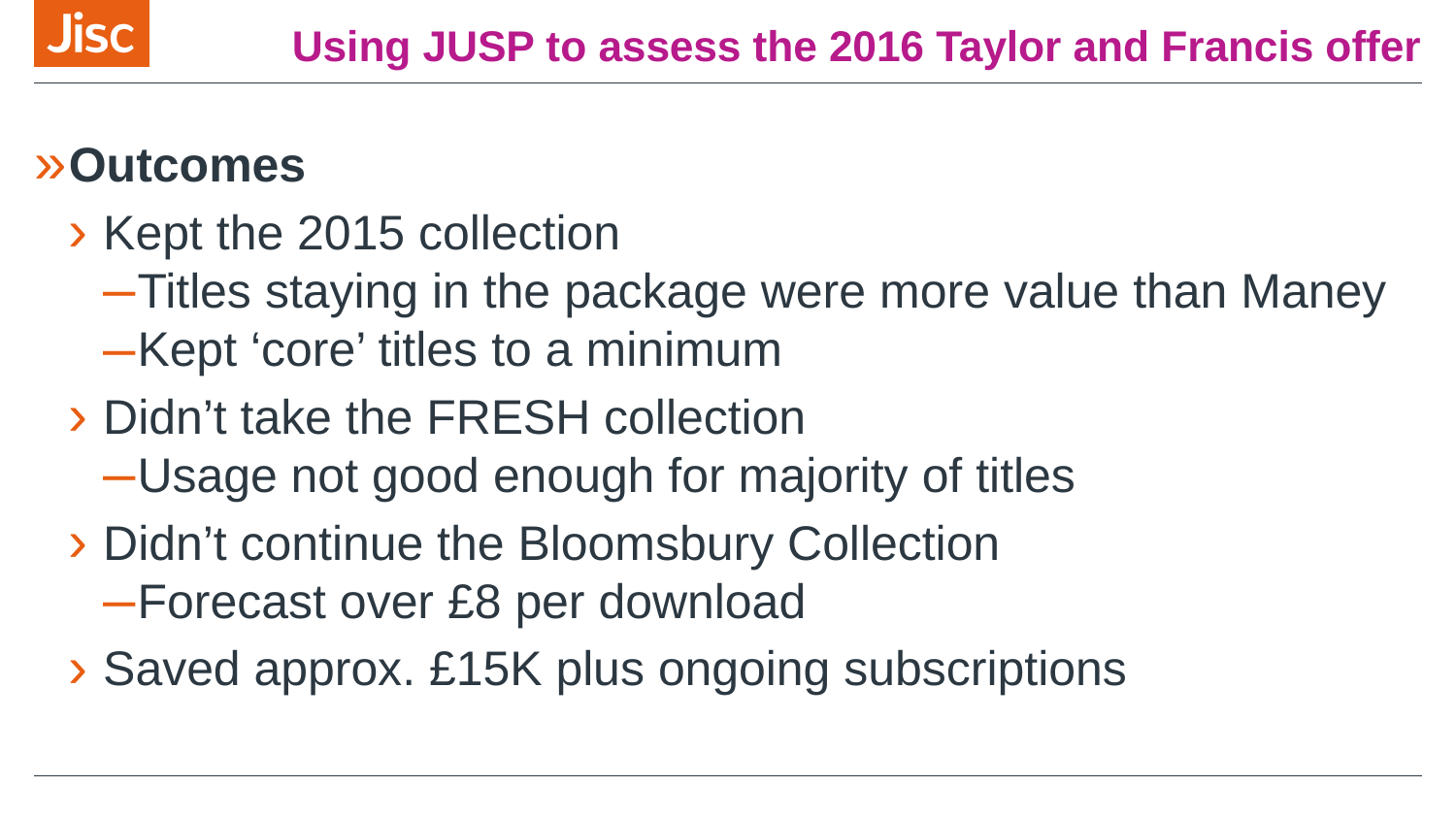

# Using JUSP to assess the 2016 Taylor and Francis offer
Outcomes
Kept the 2015 collection
Titles staying in the package were more value than Maney
Kept ‘core’ titles to a minimum
Didn’t take the FRESH collection
Usage not good enough for majority of titles
Didn’t continue the Bloomsbury Collection
Forecast over £8 per download
Saved approx. £15K plus ongoing subscriptions